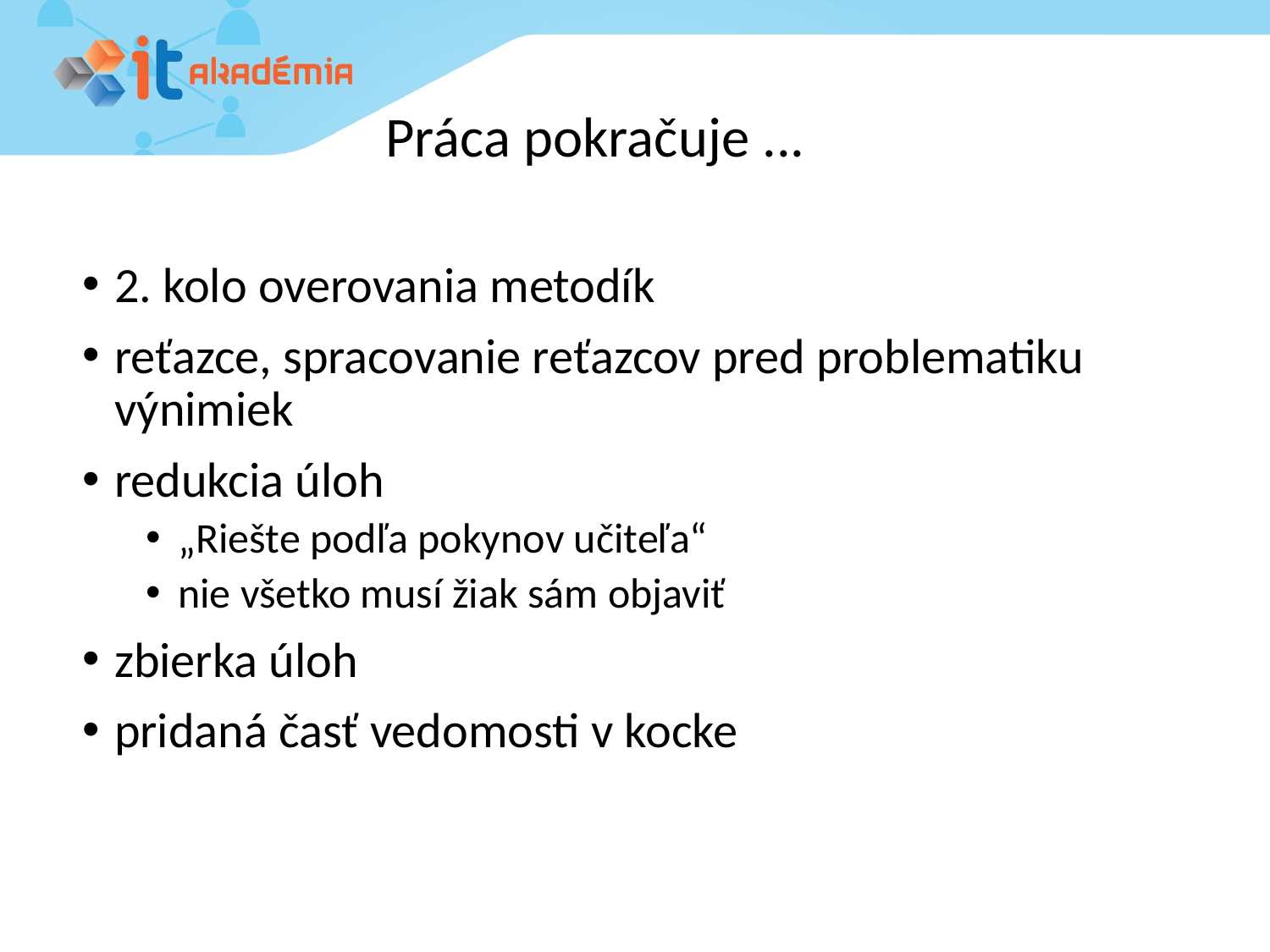

# Práca pokračuje ...
2. kolo overovania metodík
reťazce, spracovanie reťazcov pred problematiku výnimiek
redukcia úloh
„Riešte podľa pokynov učiteľa“
nie všetko musí žiak sám objaviť
zbierka úloh
pridaná časť vedomosti v kocke